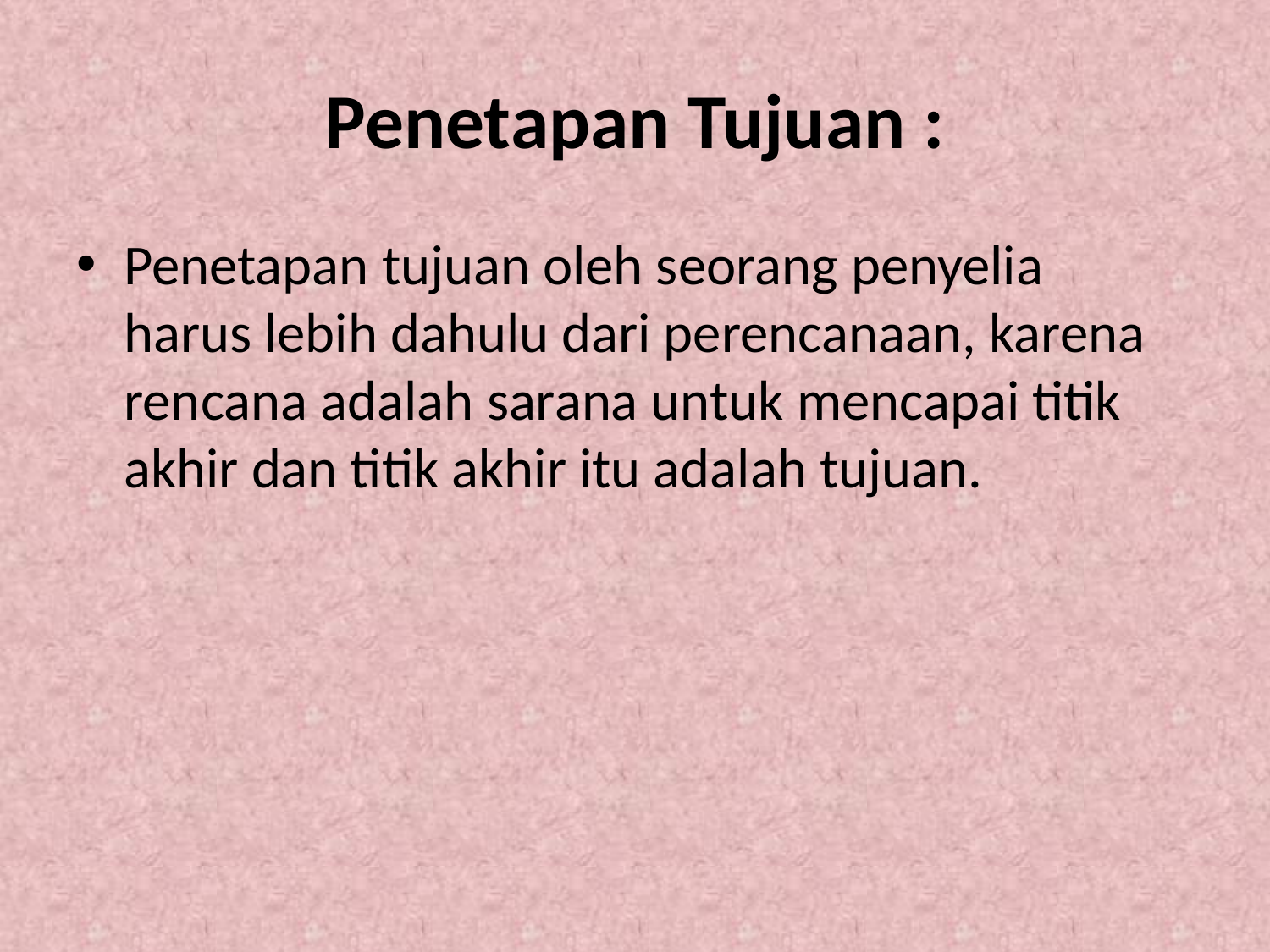

# Penetapan Tujuan :
Penetapan tujuan oleh seorang penyelia  harus lebih dahulu dari perencanaan, karena rencana adalah sarana untuk mencapai titik akhir dan titik akhir itu adalah tujuan.